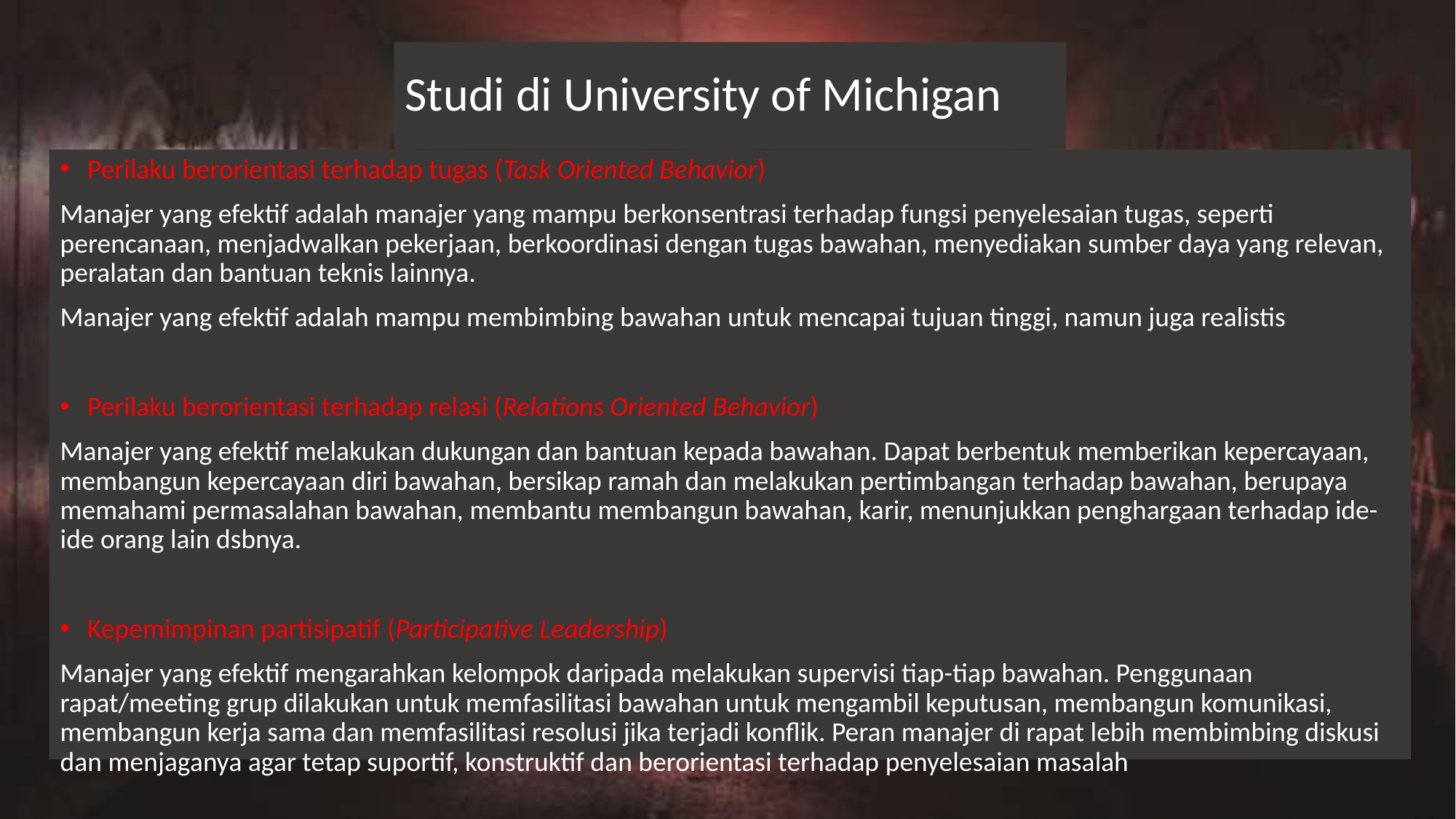

# Studi di University of Michigan
Perilaku berorientasi terhadap tugas (Task Oriented Behavior)
Manajer yang efektif adalah manajer yang mampu berkonsentrasi terhadap fungsi penyelesaian tugas, seperti perencanaan, menjadwalkan pekerjaan, berkoordinasi dengan tugas bawahan, menyediakan sumber daya yang relevan, peralatan dan bantuan teknis lainnya.
Manajer yang efektif adalah mampu membimbing bawahan untuk mencapai tujuan tinggi, namun juga realistis

Perilaku berorientasi terhadap relasi (Relations Oriented Behavior)
Manajer yang efektif melakukan dukungan dan bantuan kepada bawahan. Dapat berbentuk memberikan kepercayaan, membangun kepercayaan diri bawahan, bersikap ramah dan melakukan pertimbangan terhadap bawahan, berupaya memahami permasalahan bawahan, membantu membangun bawahan, karir, menunjukkan penghargaan terhadap ide-ide orang lain dsbnya.

Kepemimpinan partisipatif (Participative Leadership)
Manajer yang efektif mengarahkan kelompok daripada melakukan supervisi tiap-tiap bawahan. Penggunaan rapat/meeting grup dilakukan untuk memfasilitasi bawahan untuk mengambil keputusan, membangun komunikasi, membangun kerja sama dan memfasilitasi resolusi jika terjadi konflik. Peran manajer di rapat lebih membimbing diskusi dan menjaganya agar tetap suportif, konstruktif dan berorientasi terhadap penyelesaian masalah